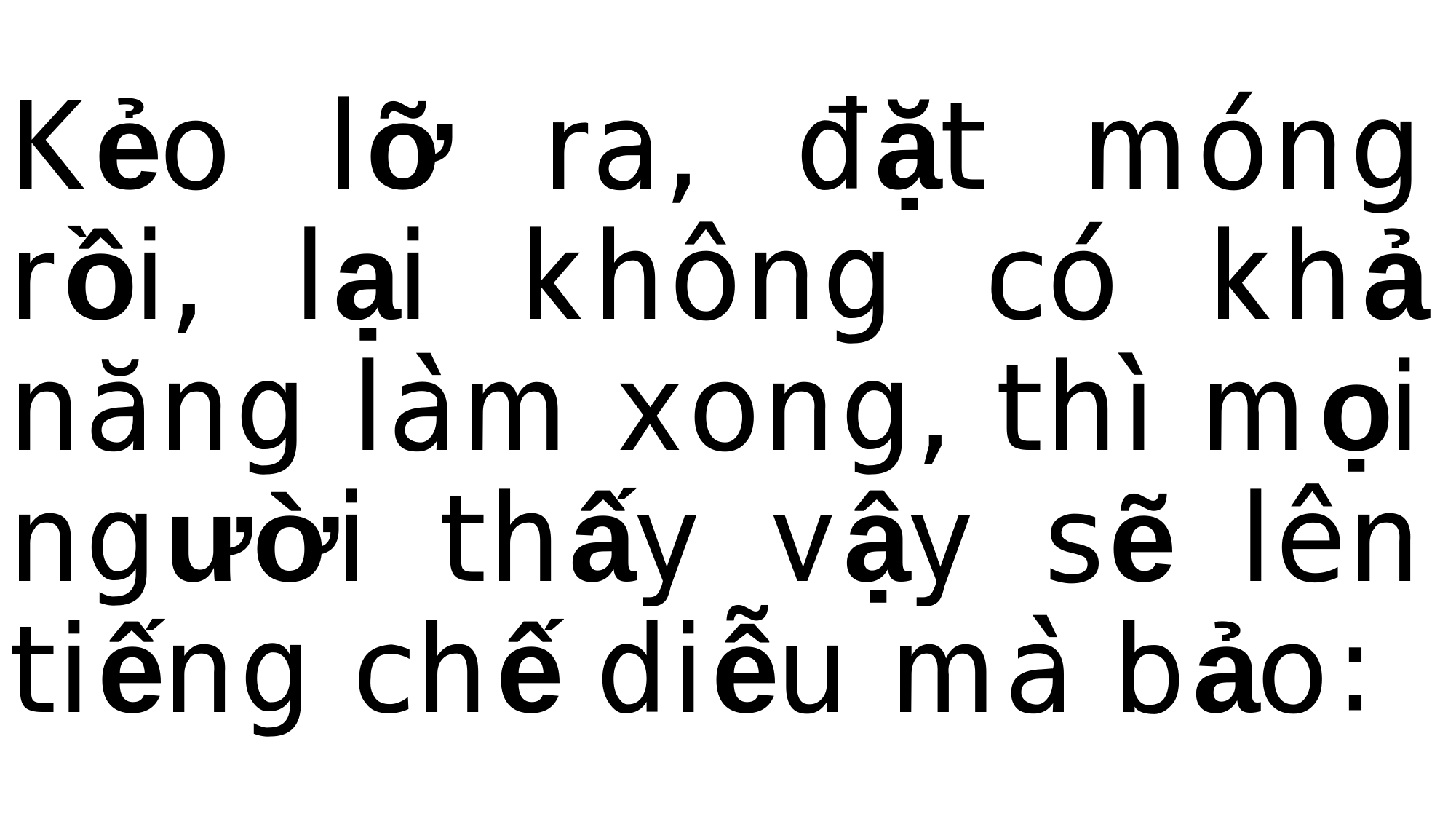

# Kẻo lỡ ra, đặt móng rồi, lại không có khả năng làm xong, thì mọi người thấy vậy sẽ lên tiếng chế diễu mà bảo: